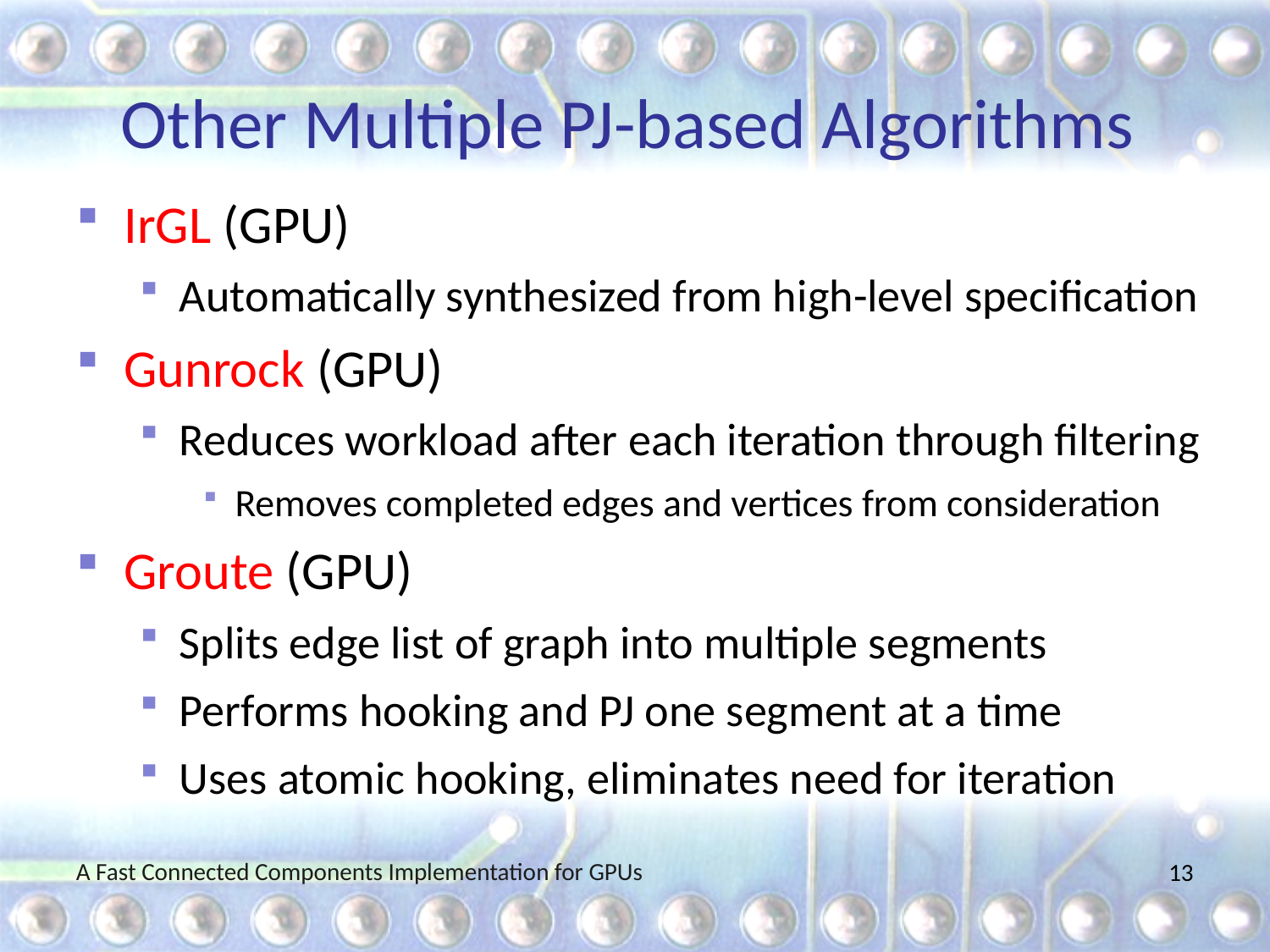

# Other Multiple PJ-based Algorithms
IrGL (GPU)
Automatically synthesized from high-level specification
Gunrock (GPU)
Reduces workload after each iteration through filtering
Removes completed edges and vertices from consideration
Groute (GPU)
Splits edge list of graph into multiple segments
Performs hooking and PJ one segment at a time
Uses atomic hooking, eliminates need for iteration
A Fast Connected Components Implementation for GPUs
13